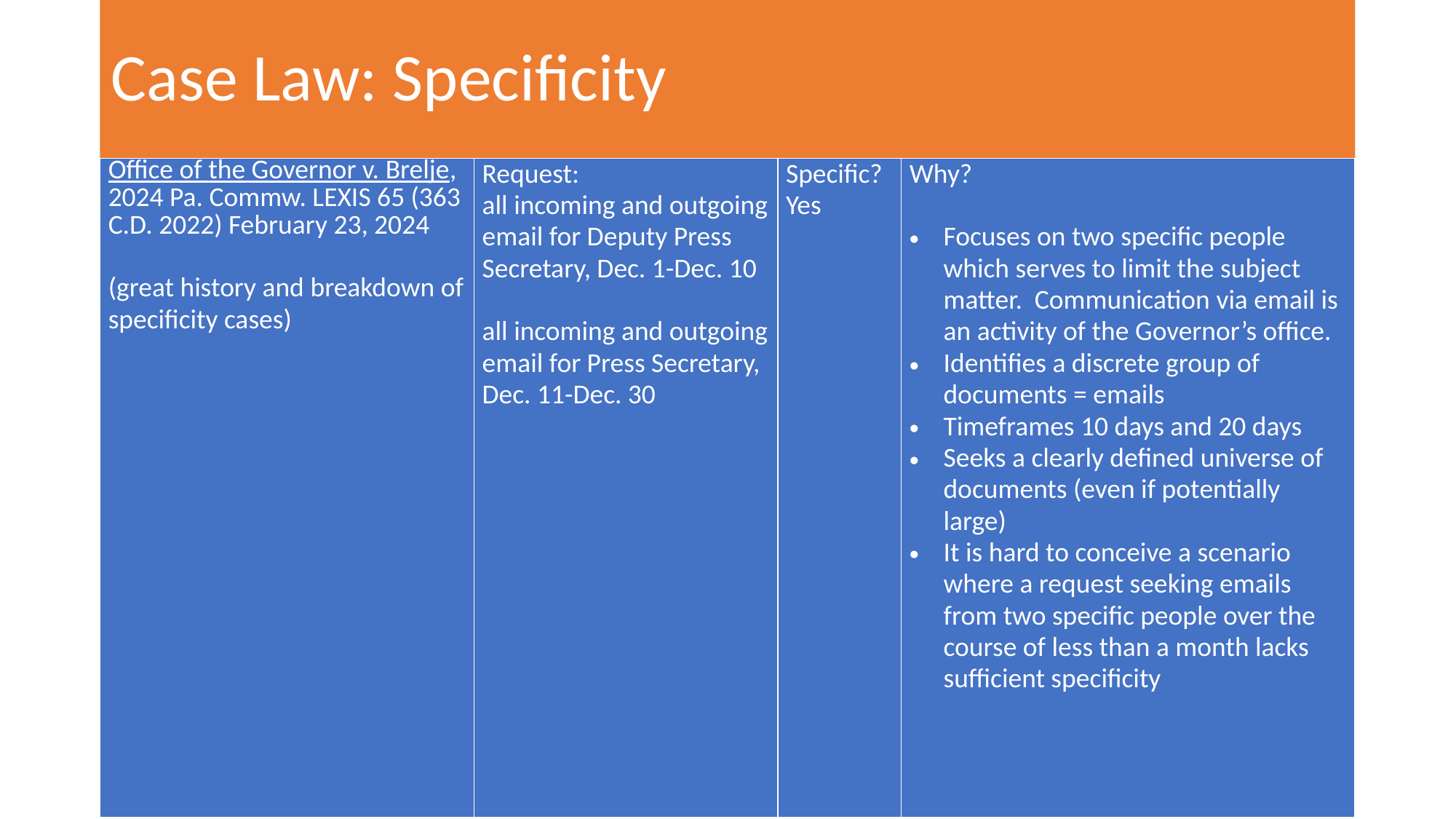

# Case Law: Specificity
| Office of the Governor v. Brelje, 2024 Pa. Commw. LEXIS 65 (363 C.D. 2022) February 23, 2024   (great history and breakdown of specificity cases) | Request: all incoming and outgoing email for Deputy Press Secretary, Dec. 1-Dec. 10 all incoming and outgoing email for Press Secretary, Dec. 11-Dec. 30 | Specific? Yes | Why? Focuses on two specific people which serves to limit the subject matter. Communication via email is an activity of the Governor’s office. Identifies a discrete group of documents = emails Timeframes 10 days and 20 days Seeks a clearly defined universe of documents (even if potentially large) It is hard to conceive a scenario where a request seeking emails from two specific people over the course of less than a month lacks sufficient specificity |
| --- | --- | --- | --- |